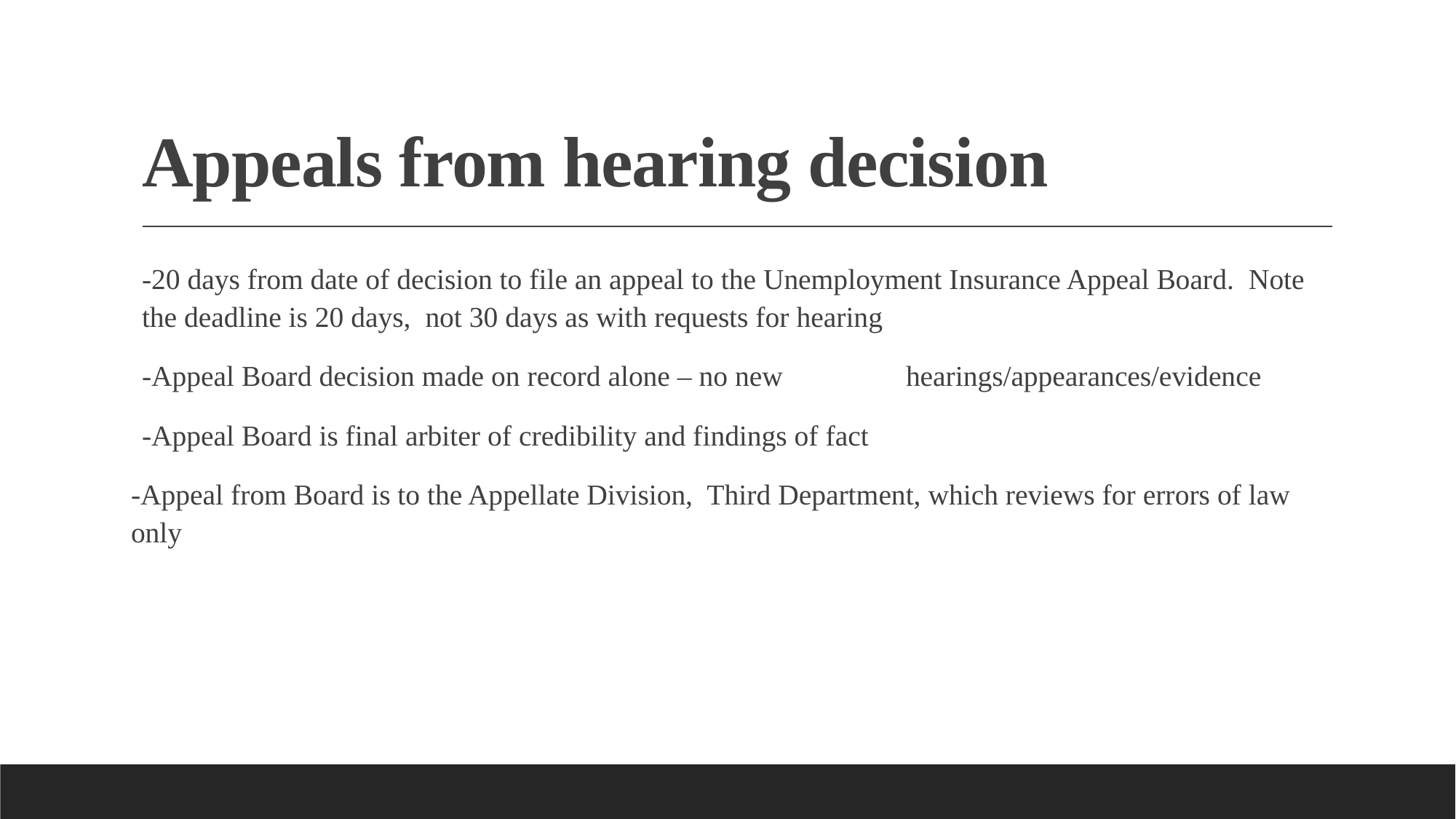

# Appeals from hearing decision
-20 days from date of decision to file an appeal to the Unemployment Insurance Appeal Board.  Note the deadline is 20 days,  not 30 days as with requests for hearing
-Appeal Board decision made on record alone – no new 		hearings/appearances/evidence
-Appeal Board is final arbiter of credibility and findings of fact
-Appeal from Board is to the Appellate Division,  Third Department, which reviews for errors of law only